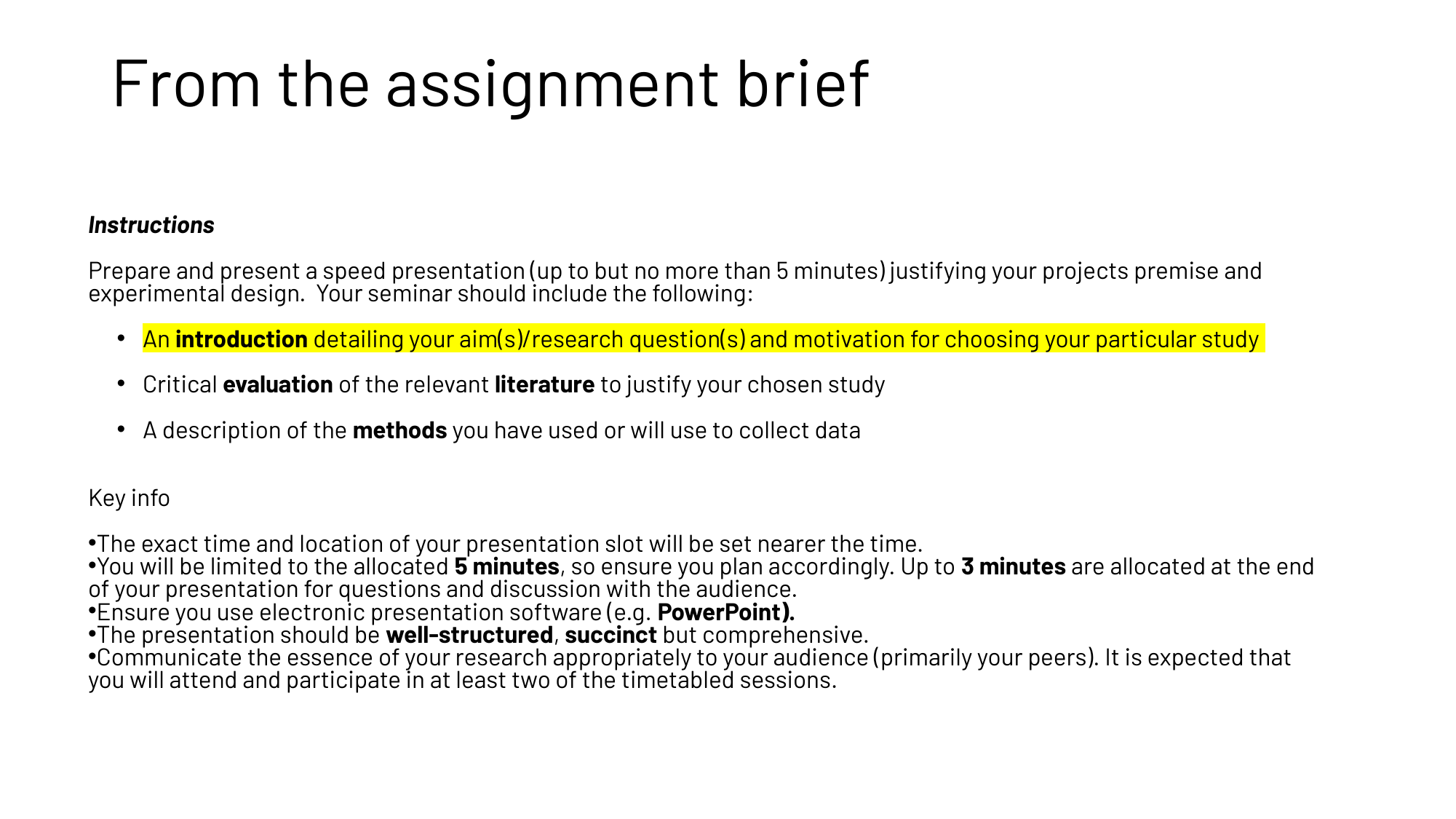

From the assignment brief
Instructions

Prepare and present a speed presentation (up to but no more than 5 minutes) justifying your projects premise and experimental design.  Your seminar should include the following:

An introduction detailing your aim(s)/research question(s) and motivation for choosing your particular study

Critical evaluation of the relevant literature to justify your chosen study

A description of the methods you have used or will use to collect data

Key info

The exact time and location of your presentation slot will be set nearer the time.
You will be limited to the allocated 5 minutes, so ensure you plan accordingly. Up to 3 minutes are allocated at the end of your presentation for questions and discussion with the audience.
Ensure you use electronic presentation software (e.g. PowerPoint).
The presentation should be well-structured, succinct but comprehensive.
Communicate the essence of your research appropriately to your audience (primarily your peers). It is expected that you will attend and participate in at least two of the timetabled sessions.